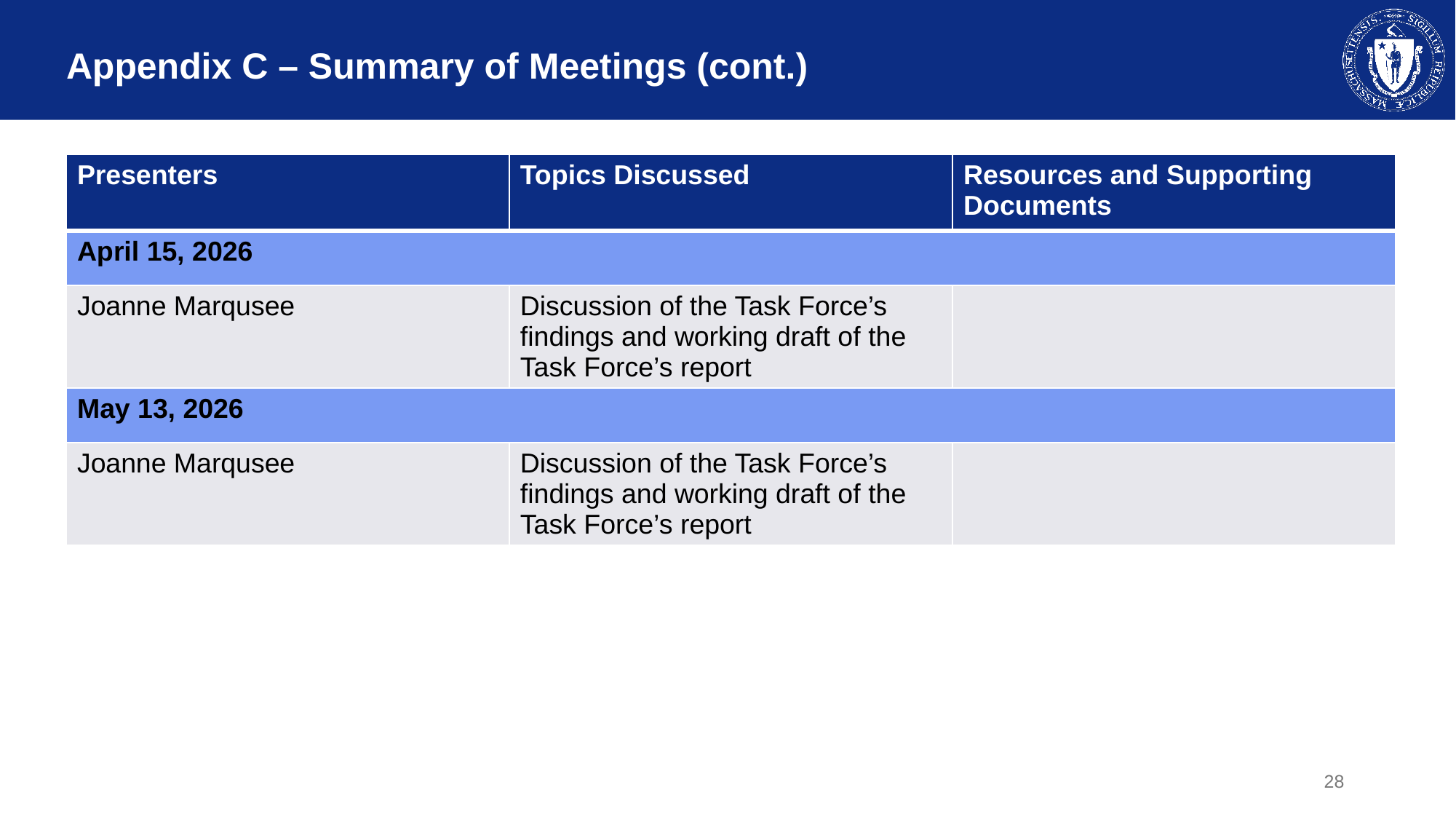

# Appendix C – Summary of Meetings (cont.)
| Presenters | Topics Discussed | Resources and Supporting Documents |
| --- | --- | --- |
| April 15, 2026 |  |  |
| Joanne Marqusee | Discussion of the Task Force’s findings and working draft of the Task Force’s report |  |
| May 13, 2026 |  |  |
| Joanne Marqusee | Discussion of the Task Force’s findings and working draft of the Task Force’s report |  |
28